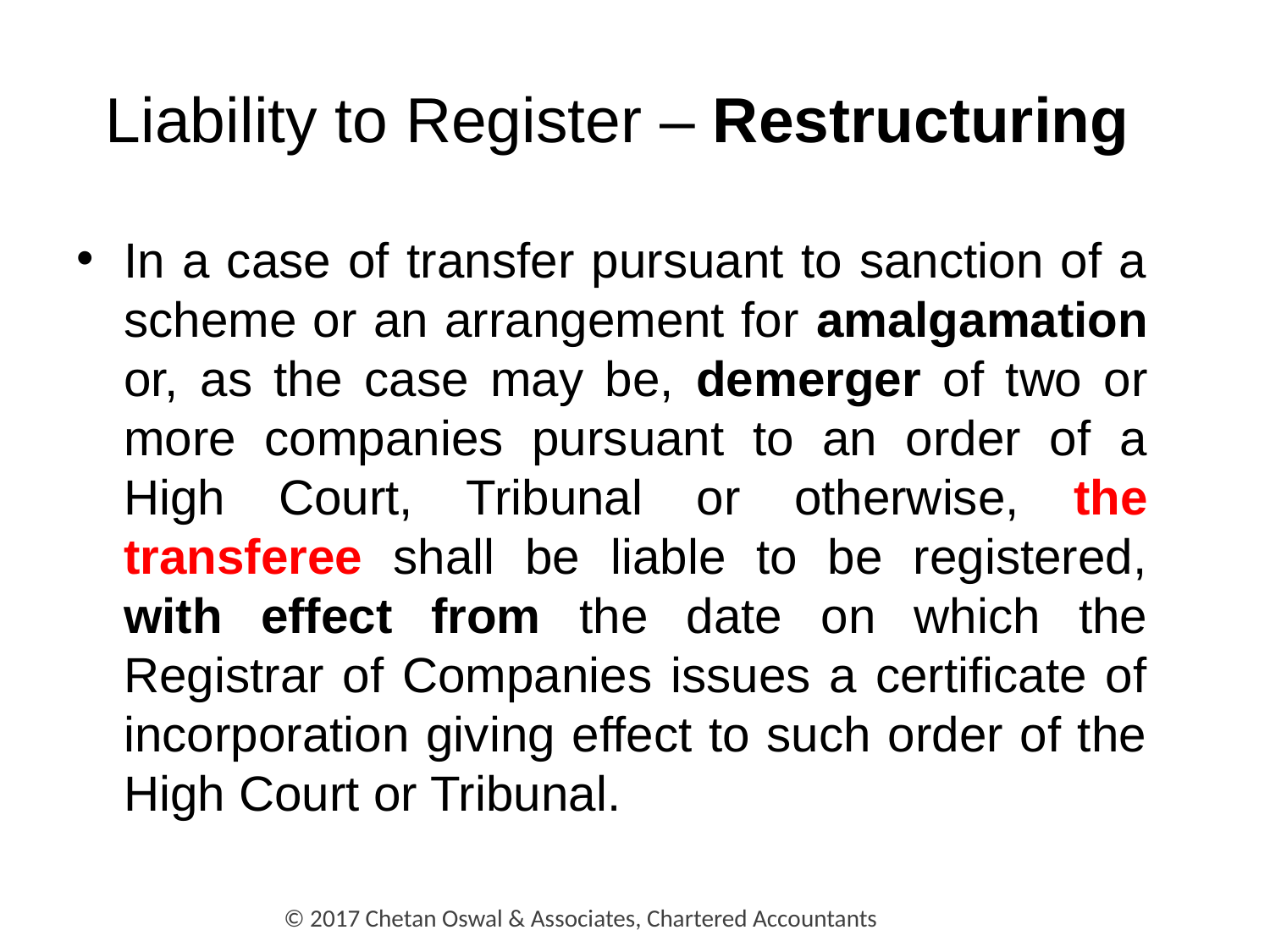

# Liability to Register – Restructuring
In a case of transfer pursuant to sanction of a scheme or an arrangement for amalgamation or, as the case may be, demerger of two or more companies pursuant to an order of a High Court, Tribunal or otherwise, the transferee shall be liable to be registered, with effect from the date on which the Registrar of Companies issues a certificate of incorporation giving effect to such order of the High Court or Tribunal.
© 2017 Chetan Oswal & Associates, Chartered Accountants